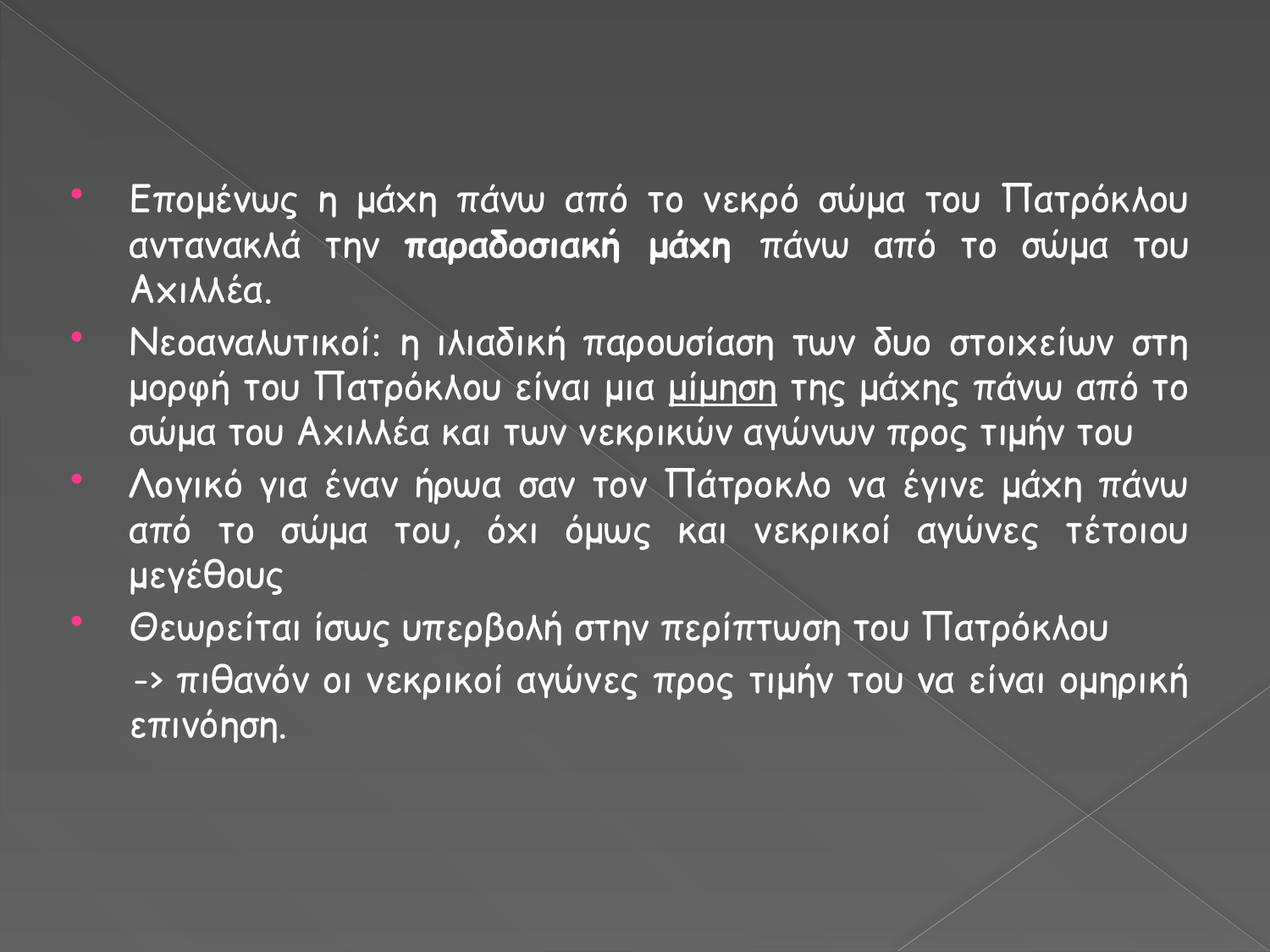

Επομένως η μάχη πάνω από το νεκρό σώμα του Πατρόκλου αντανακλά την παραδοσιακή μάχη πάνω από το σώμα του Αχιλλέα.
Νεοαναλυτικοί: η ιλιαδική παρουσίαση των δυο στοιχείων στη μορφή του Πατρόκλου είναι μια μίμηση της μάχης πάνω από το σώμα του Αχιλλέα και των νεκρικών αγώνων προς τιμήν του
Λογικό για έναν ήρωα σαν τον Πάτροκλο να έγινε μάχη πάνω από το σώμα του, όχι όμως και νεκρικοί αγώνες τέτοιου μεγέθους
Θεωρείται ίσως υπερβολή στην περίπτωση του Πατρόκλου
    -> πιθανόν οι νεκρικοί αγώνες προς τιμήν του να είναι ομηρική επινόηση.